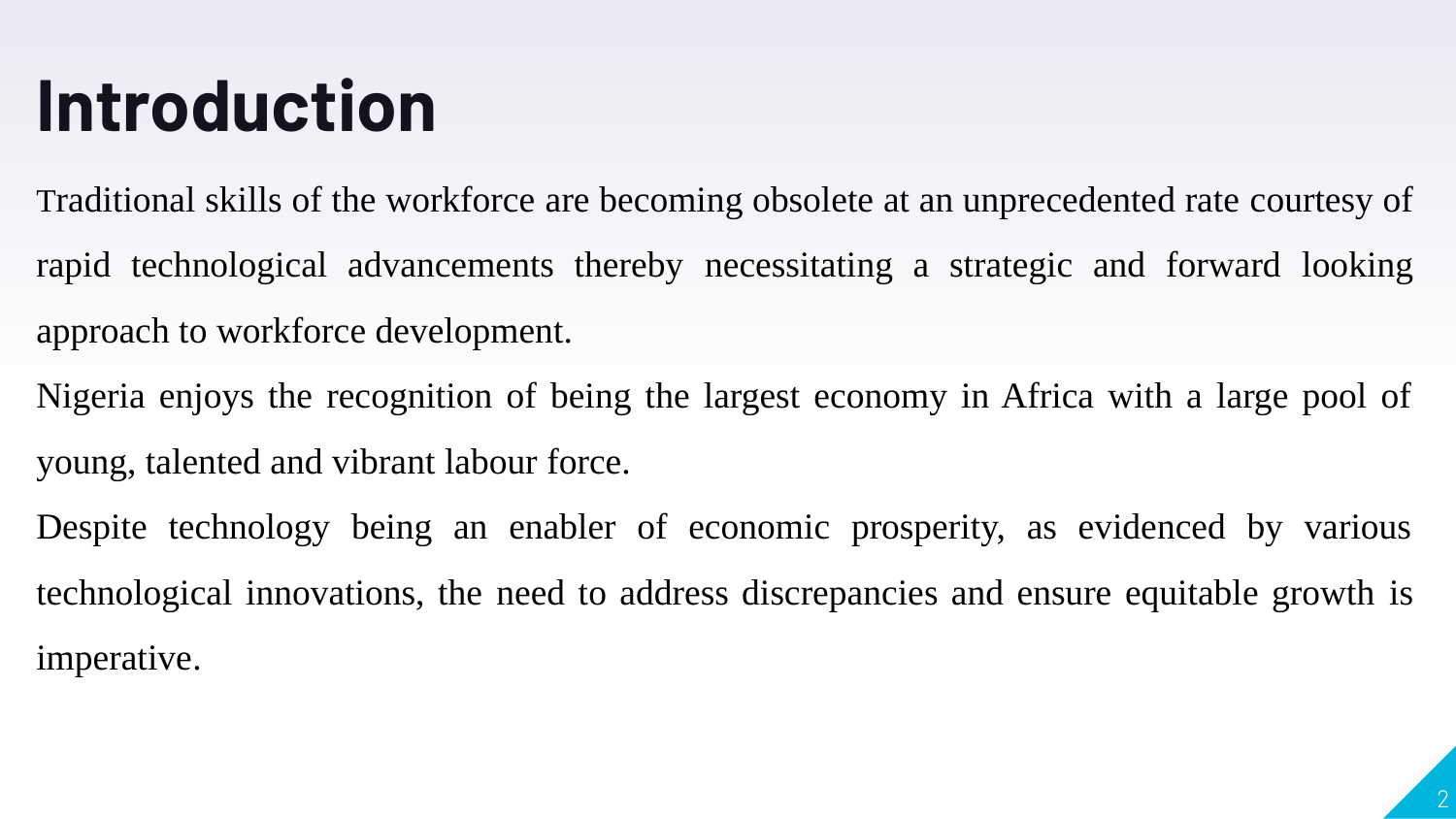

Introduction
Traditional skills of the workforce are becoming obsolete at an unprecedented rate courtesy of rapid technological advancements thereby necessitating a strategic and forward looking approach to workforce development.
Nigeria enjoys the recognition of being the largest economy in Africa with a large pool of young, talented and vibrant labour force.
Despite technology being an enabler of economic prosperity, as evidenced by various technological innovations, the need to address discrepancies and ensure equitable growth is imperative.

2